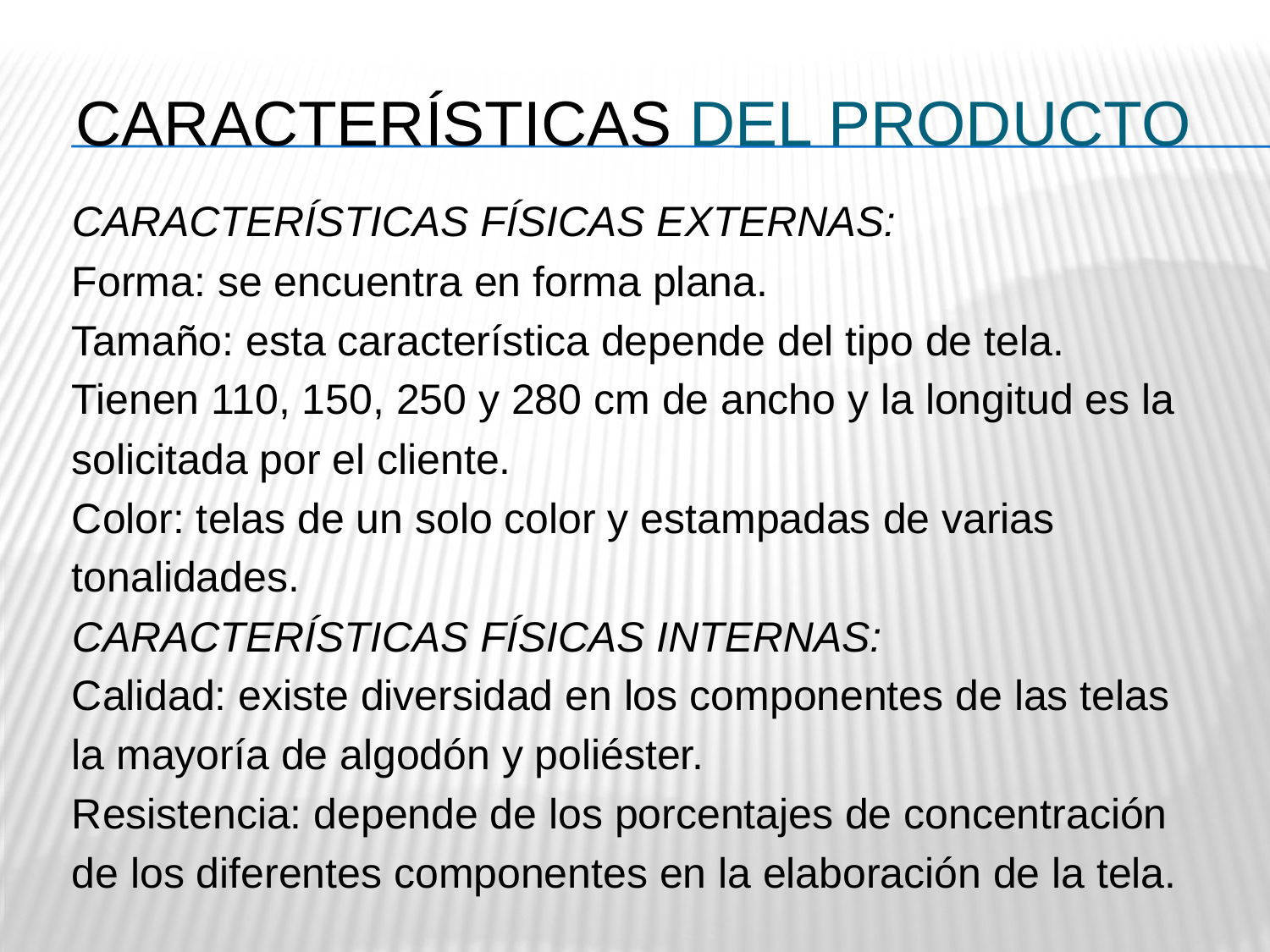

# Características del producto
CARACTERÍSTICAS FÍSICAS EXTERNAS:
Forma: se encuentra en forma plana.
Tamaño: esta característica depende del tipo de tela.
Tienen 110, 150, 250 y 280 cm de ancho y la longitud es la
solicitada por el cliente.
Color: telas de un solo color y estampadas de varias
tonalidades.
Características físicas internas:
Calidad: existe diversidad en los componentes de las telas
la mayoría de algodón y poliéster.
Resistencia: depende de los porcentajes de concentración
de los diferentes componentes en la elaboración de la tela.